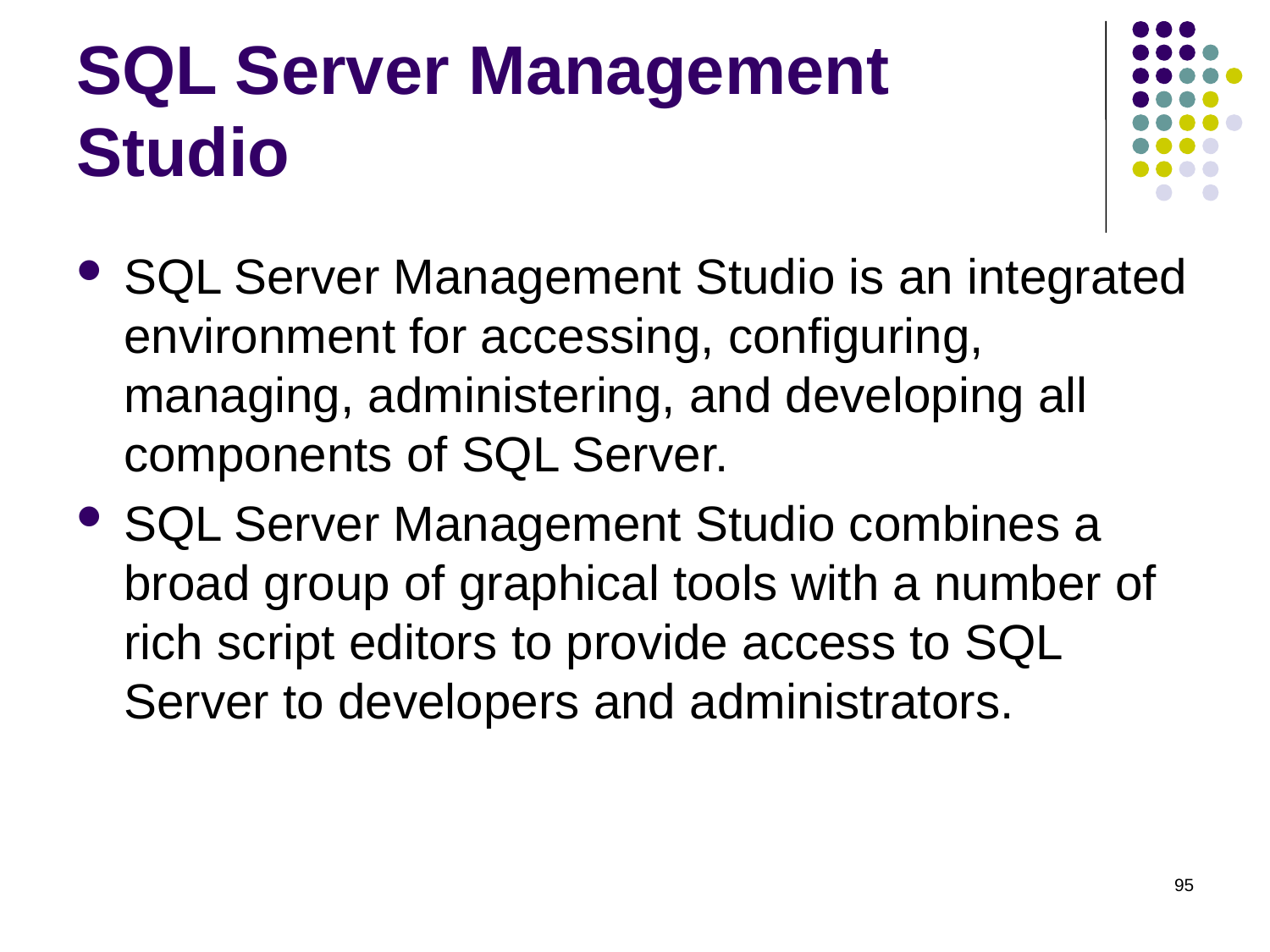

# SQL Server Management Studio
SQL Server Management Studio is an integrated environment for accessing, configuring, managing, administering, and developing all components of SQL Server.
SQL Server Management Studio combines a broad group of graphical tools with a number of rich script editors to provide access to SQL Server to developers and administrators.
95